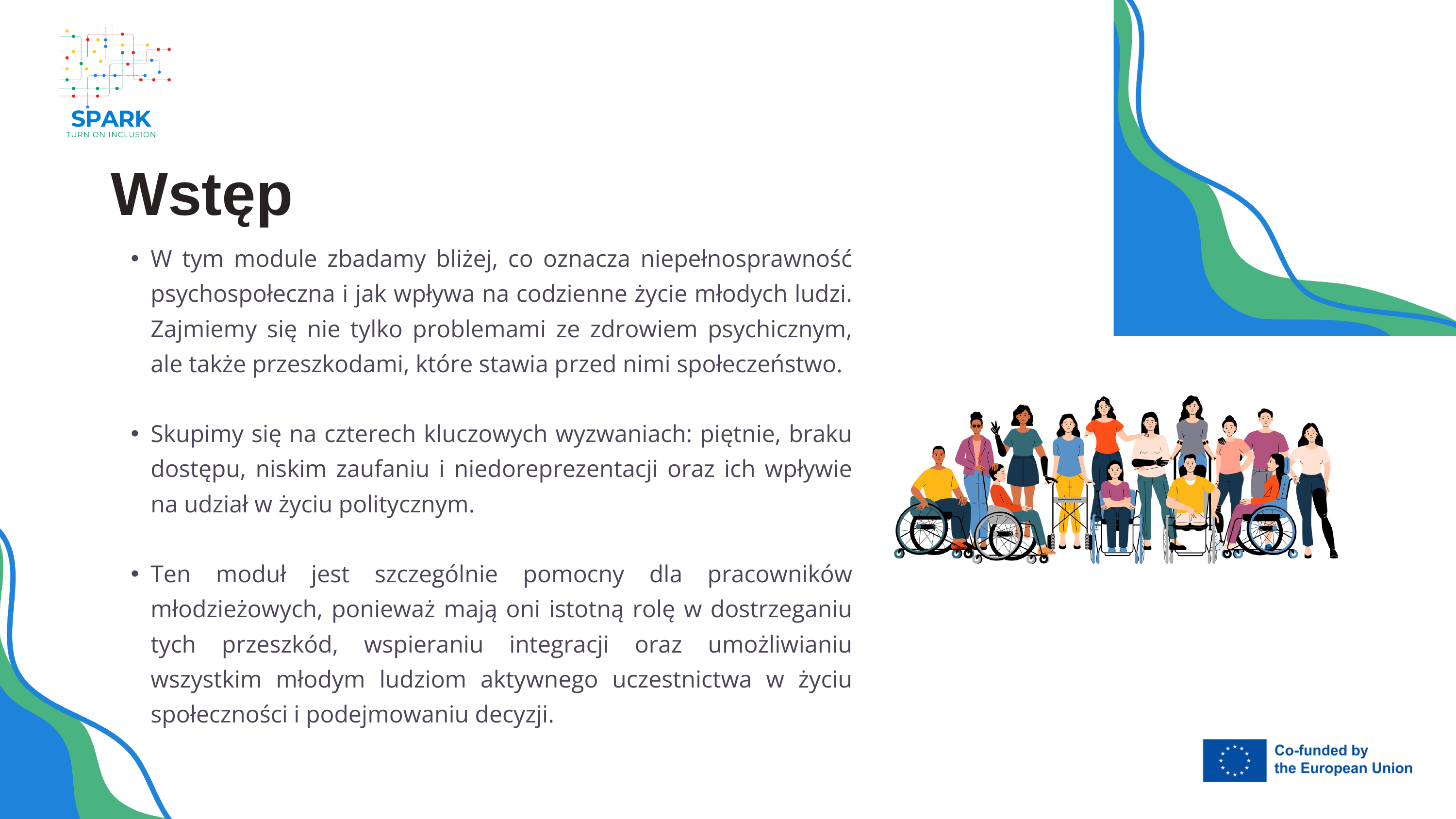

Wstęp
W tym module zbadamy bliżej, co oznacza niepełnosprawność psychospołeczna i jak wpływa na codzienne życie młodych ludzi. Zajmiemy się nie tylko problemami ze zdrowiem psychicznym, ale także przeszkodami, które stawia przed nimi społeczeństwo.

Skupimy się na czterech kluczowych wyzwaniach: piętnie, braku dostępu, niskim zaufaniu i niedoreprezentacji oraz ich wpływie na udział w życiu politycznym.

Ten moduł jest szczególnie pomocny dla pracowników młodzieżowych, ponieważ mają oni istotną rolę w dostrzeganiu tych przeszkód, wspieraniu integracji oraz umożliwianiu wszystkim młodym ludziom aktywnego uczestnictwa w życiu społeczności i podejmowaniu decyzji.